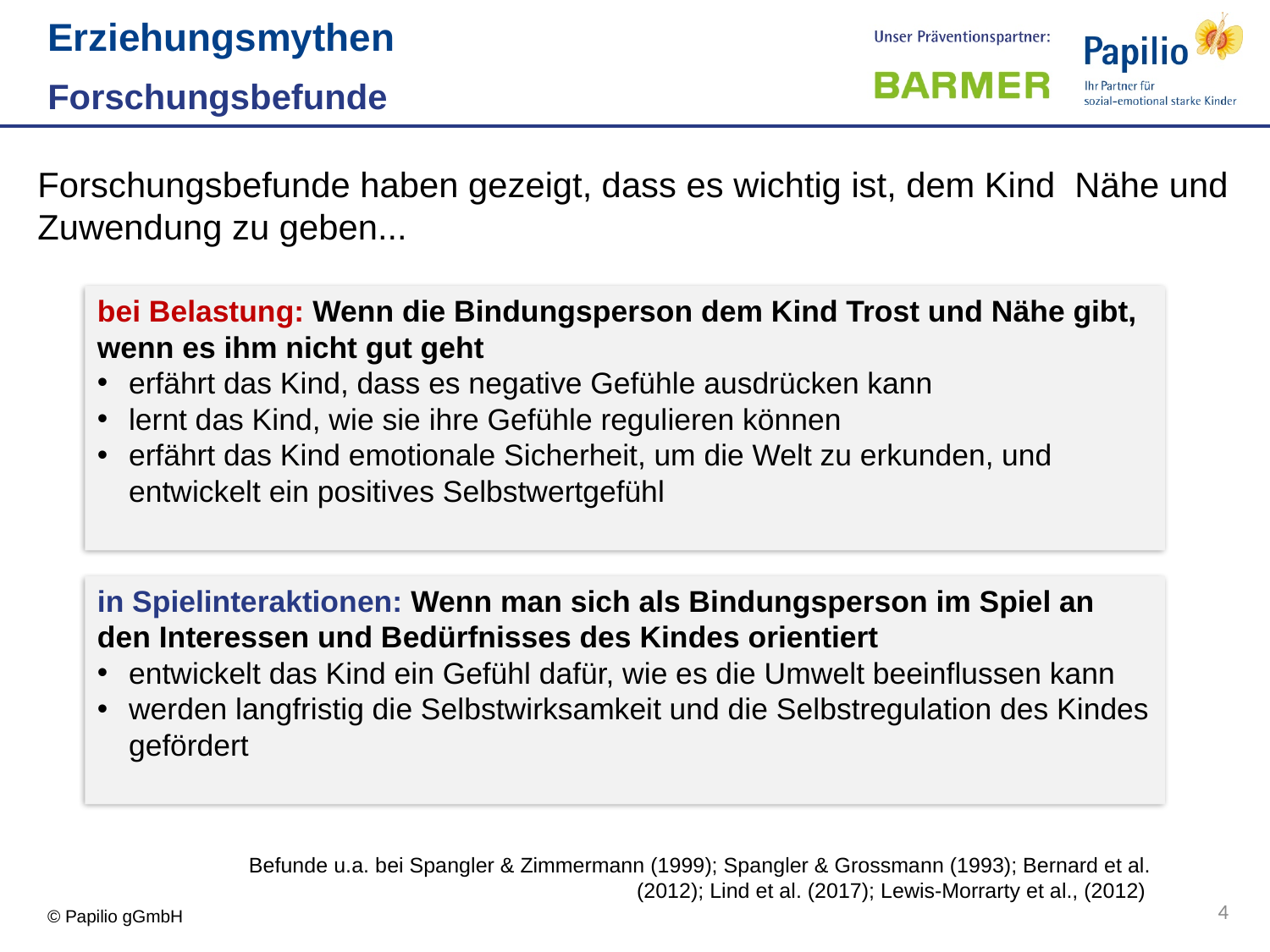

Erziehungsmythen
Forschungsbefunde
Forschungsbefunde haben gezeigt, dass es wichtig ist, dem Kind  Nähe und Zuwendung zu geben...

bei Belastung: Wenn die Bindungsperson dem Kind Trost und Nähe gibt, wenn es ihm nicht gut geht
erfährt das Kind, dass es negative Gefühle ausdrücken kann
lernt das Kind, wie sie ihre Gefühle regulieren können
erfährt das Kind emotionale Sicherheit, um die Welt zu erkunden, und entwickelt ein positives Selbstwertgefühl

in Spielinteraktionen: Wenn man sich als Bindungsperson im Spiel an den Interessen und Bedürfnisses des Kindes orientiert
entwickelt das Kind ein Gefühl dafür, wie es die Umwelt beeinflussen kann
werden langfristig die Selbstwirksamkeit und die Selbstregulation des Kindes gefördert

Befunde u.a. bei Spangler & Zimmermann (1999); Spangler & Grossmann (1993); Bernard et al. (2012); Lind et al. (2017); Lewis-Morrarty et al., (2012)
4